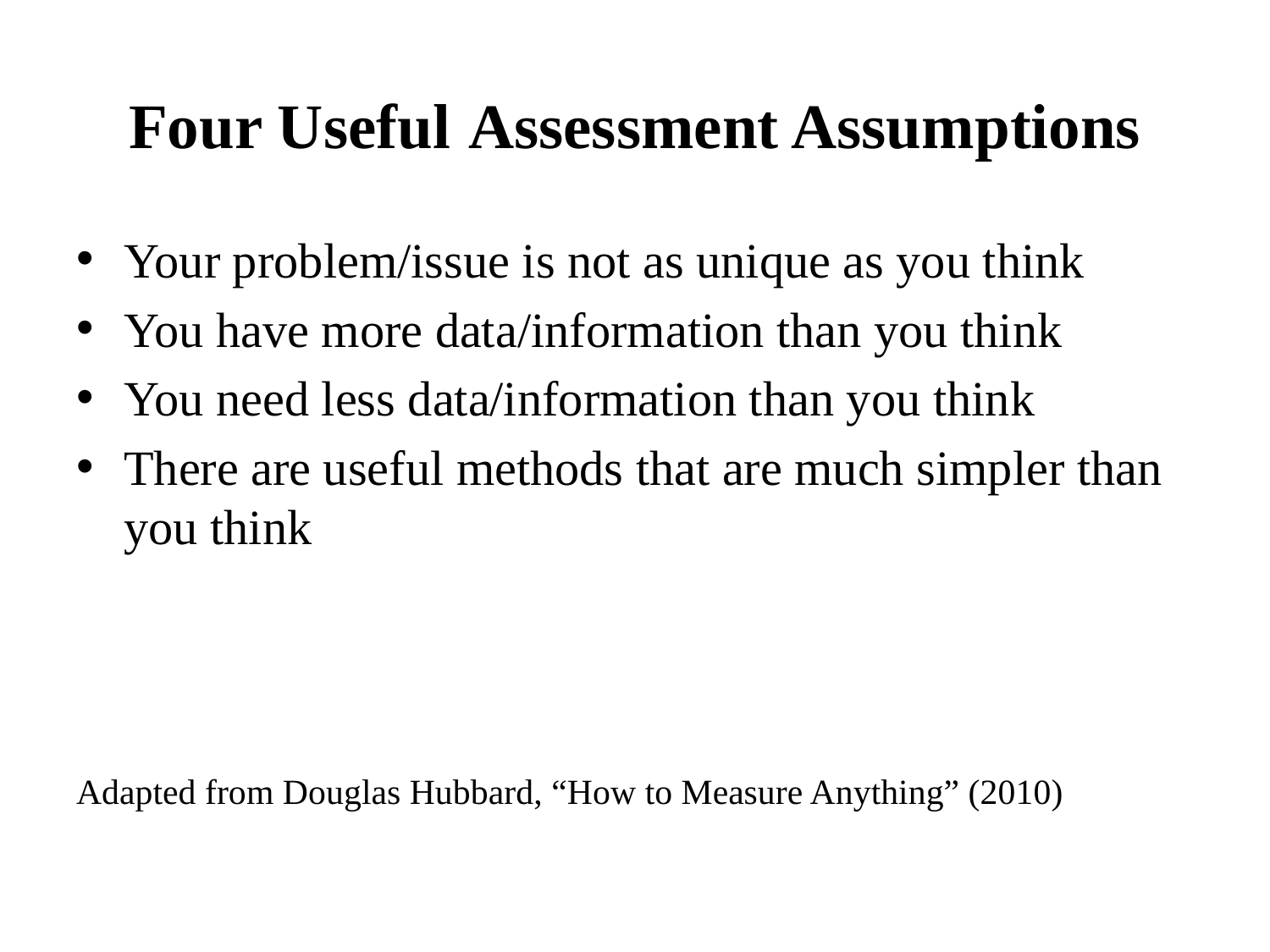

# Four Useful Assessment Assumptions
Your problem/issue is not as unique as you think
You have more data/information than you think
You need less data/information than you think
There are useful methods that are much simpler than you think

Adapted from Douglas Hubbard, “How to Measure Anything” (2010)